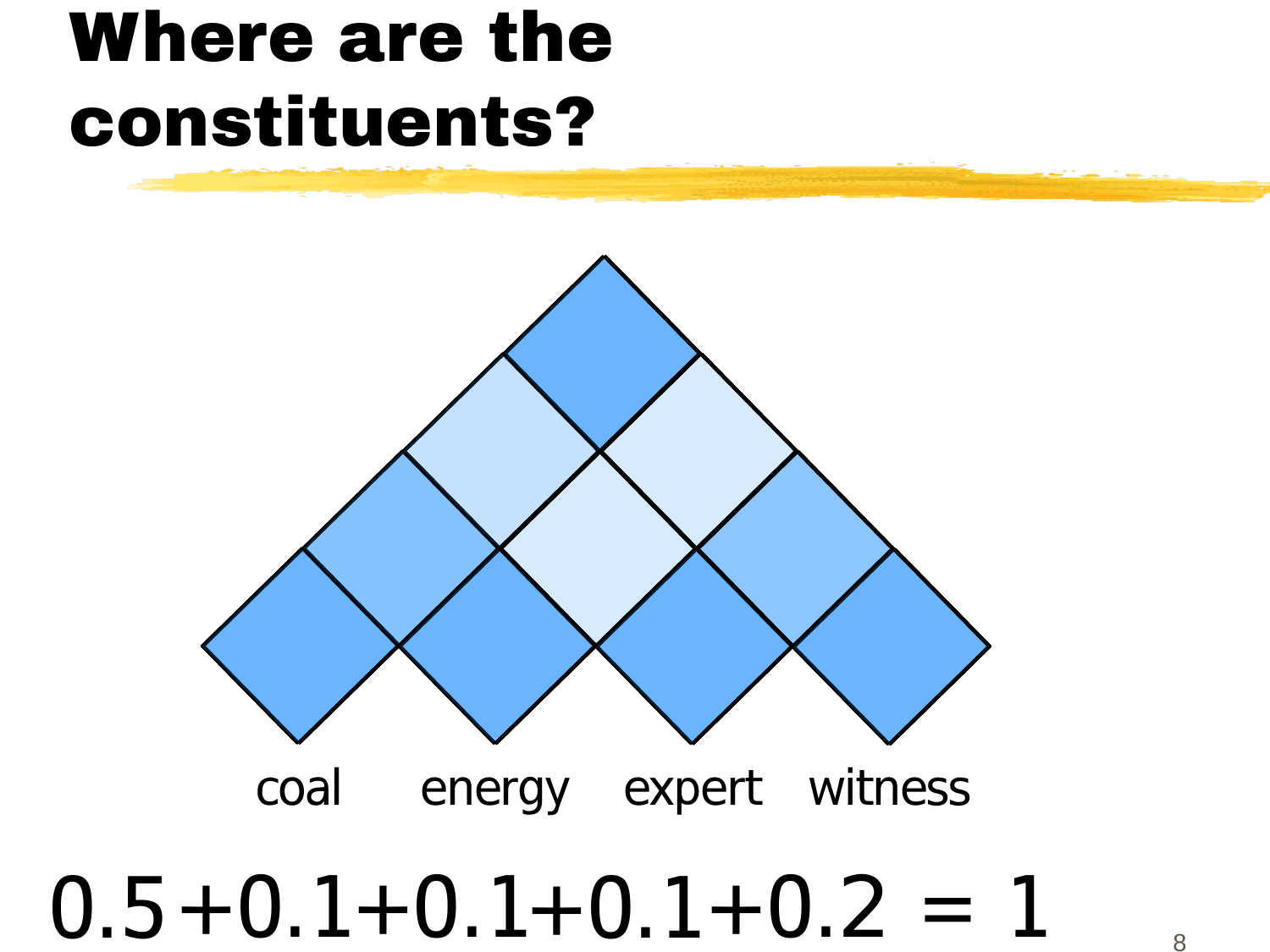

# Where are the constituents?

coal
energy
witness
expert
+0.1
+0.1
+0.2
= 1
0.5
+0.1
8